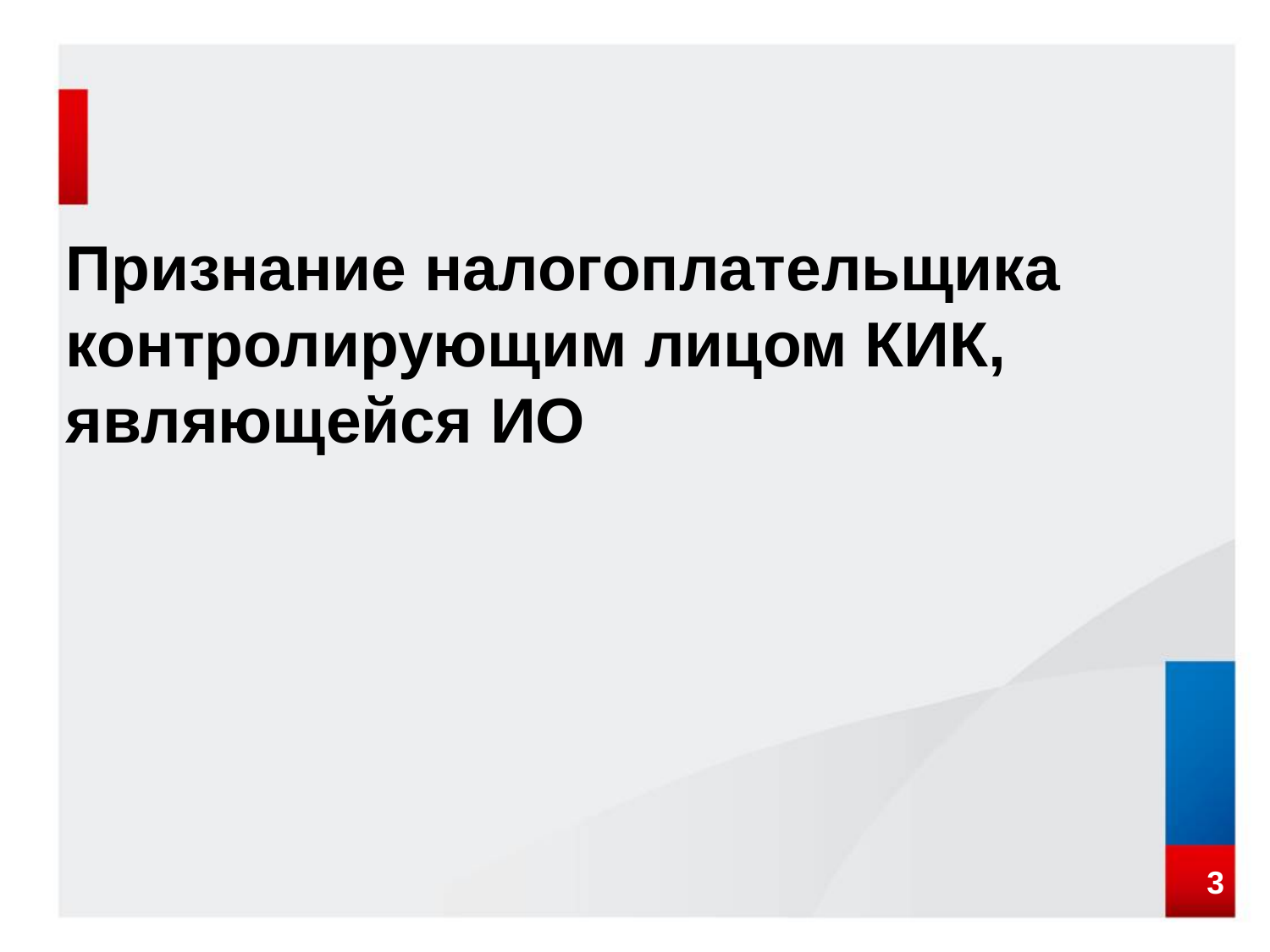

Признание налогоплательщика контролирующим лицом КИК, являющейся ИО

3